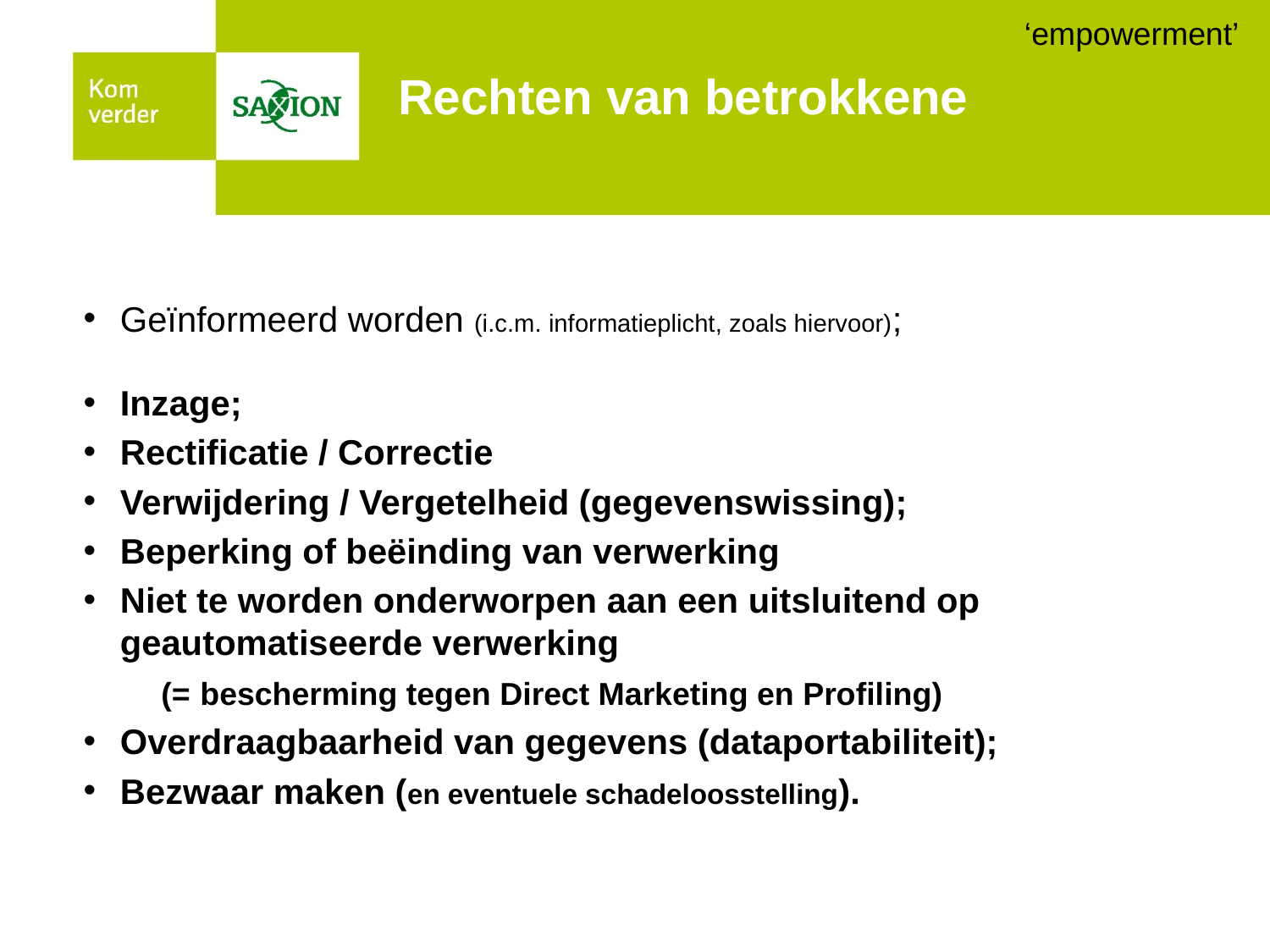

‘empowerment’
Rechten van betrokkene

Geïnformeerd worden (i.c.m. informatieplicht, zoals hiervoor);

Inzage;
Rectificatie / Correctie
Verwijdering / Vergetelheid (gegevenswissing);
Beperking of beëinding van verwerking
Niet te worden onderworpen aan een uitsluitend op geautomatiseerde verwerking
        (= bescherming tegen Direct Marketing en Profiling)
Overdraagbaarheid van gegevens (dataportabiliteit);
Bezwaar maken (en eventuele schadeloosstelling).